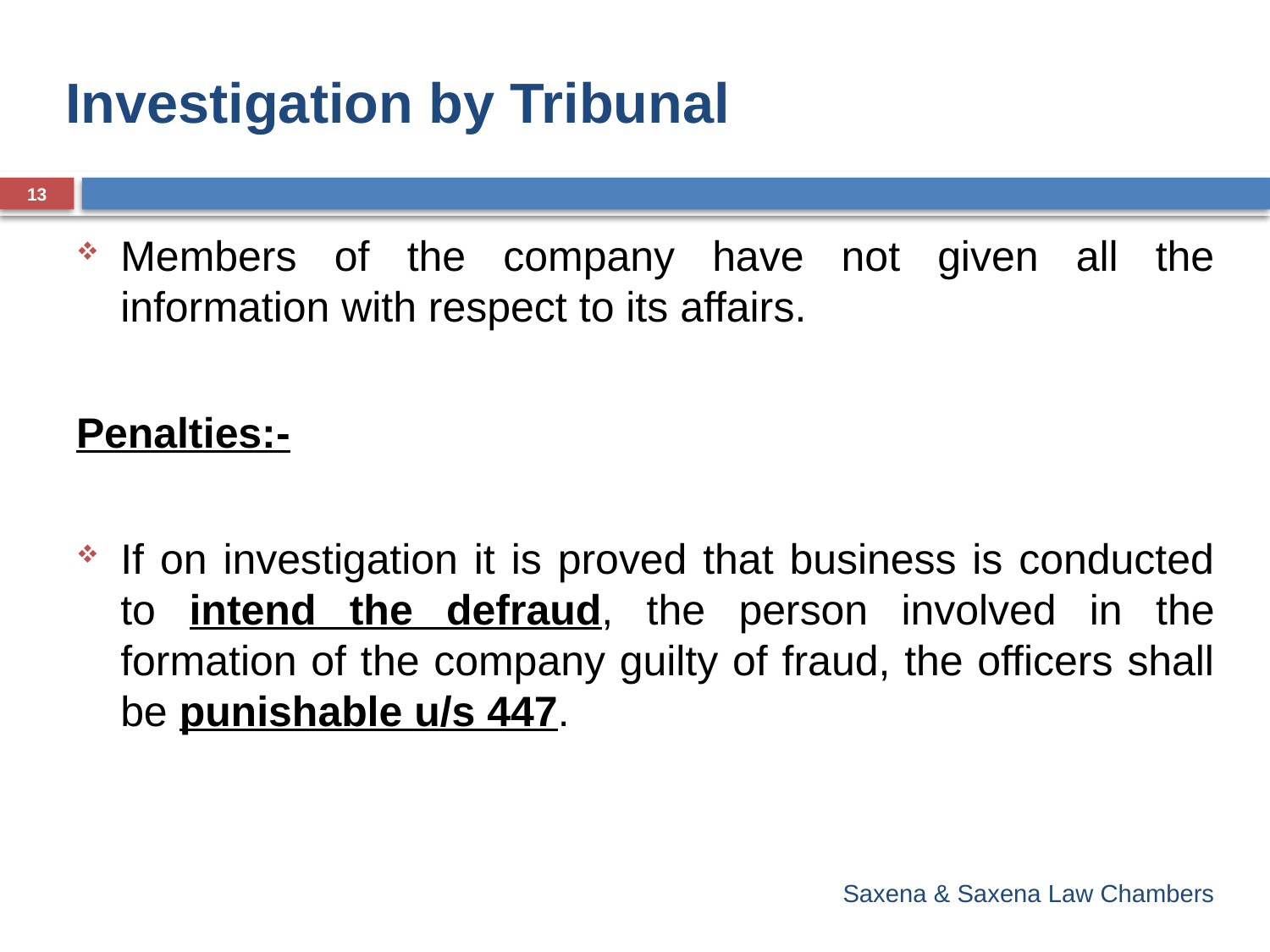

# Investigation by Tribunal
13
Members of the company have not given all the information with respect to its affairs.

Penalties:-

If on investigation it is proved that business is conducted to intend the defraud, the person involved in the formation of the company guilty of fraud, the officers shall be punishable u/s 447.

Saxena & Saxena Law Chambers